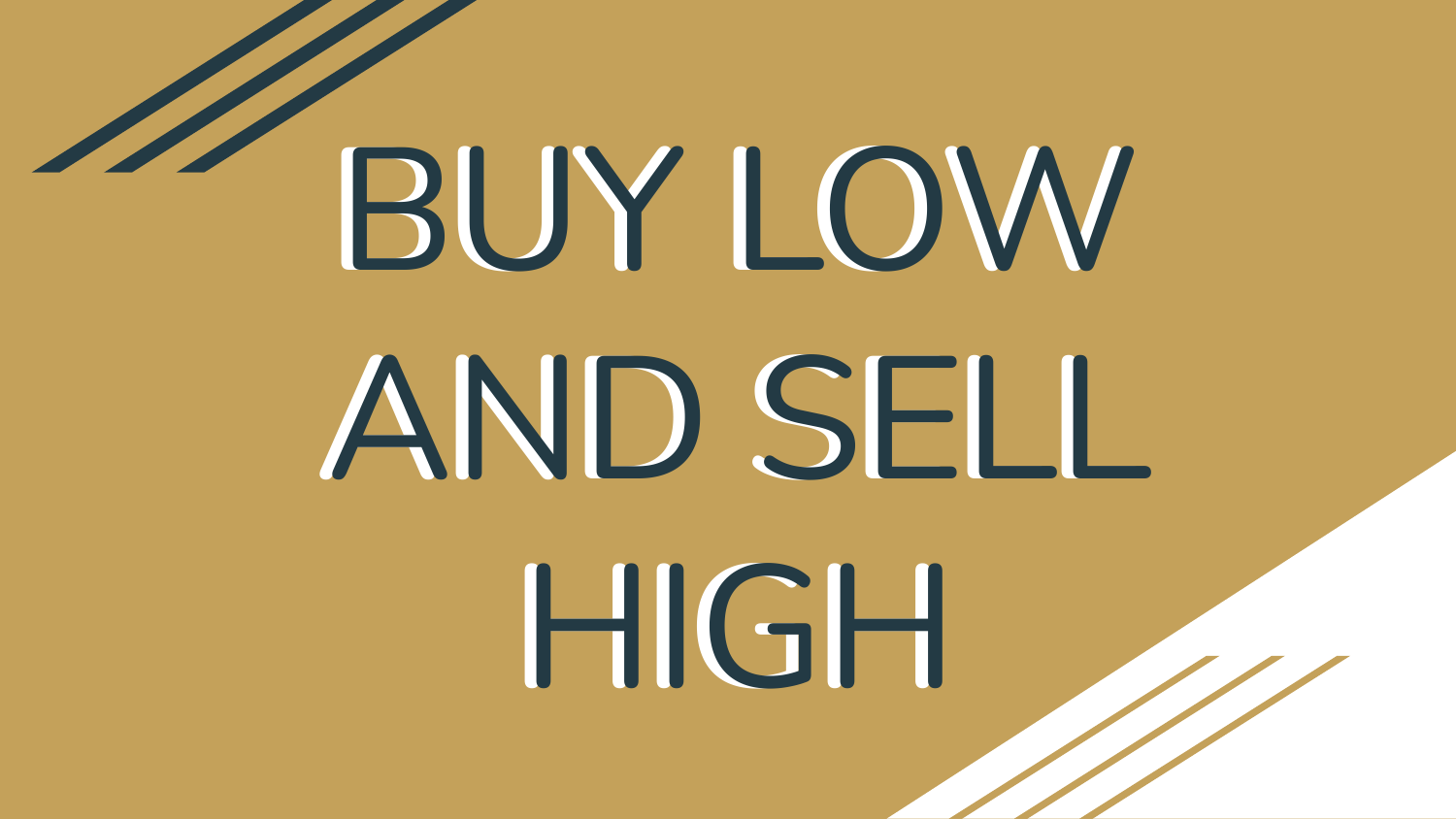

# BUY LOW AND SELL HIGH
BUY LOW AND SELL HIGH